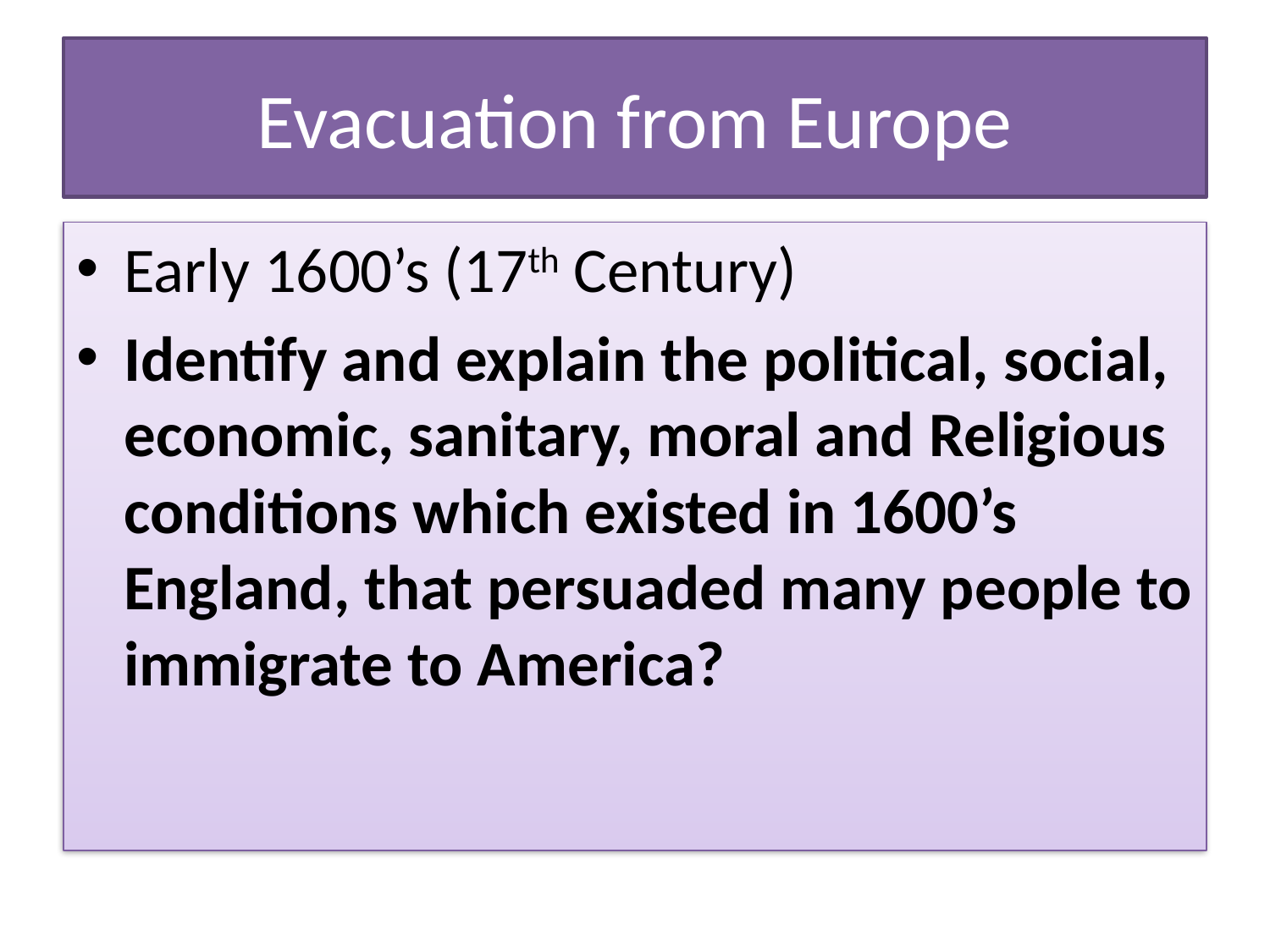

# Evacuation from Europe
Early 1600’s (17th Century)
Identify and explain the political, social, economic, sanitary, moral and Religious conditions which existed in 1600’s England, that persuaded many people to immigrate to America?